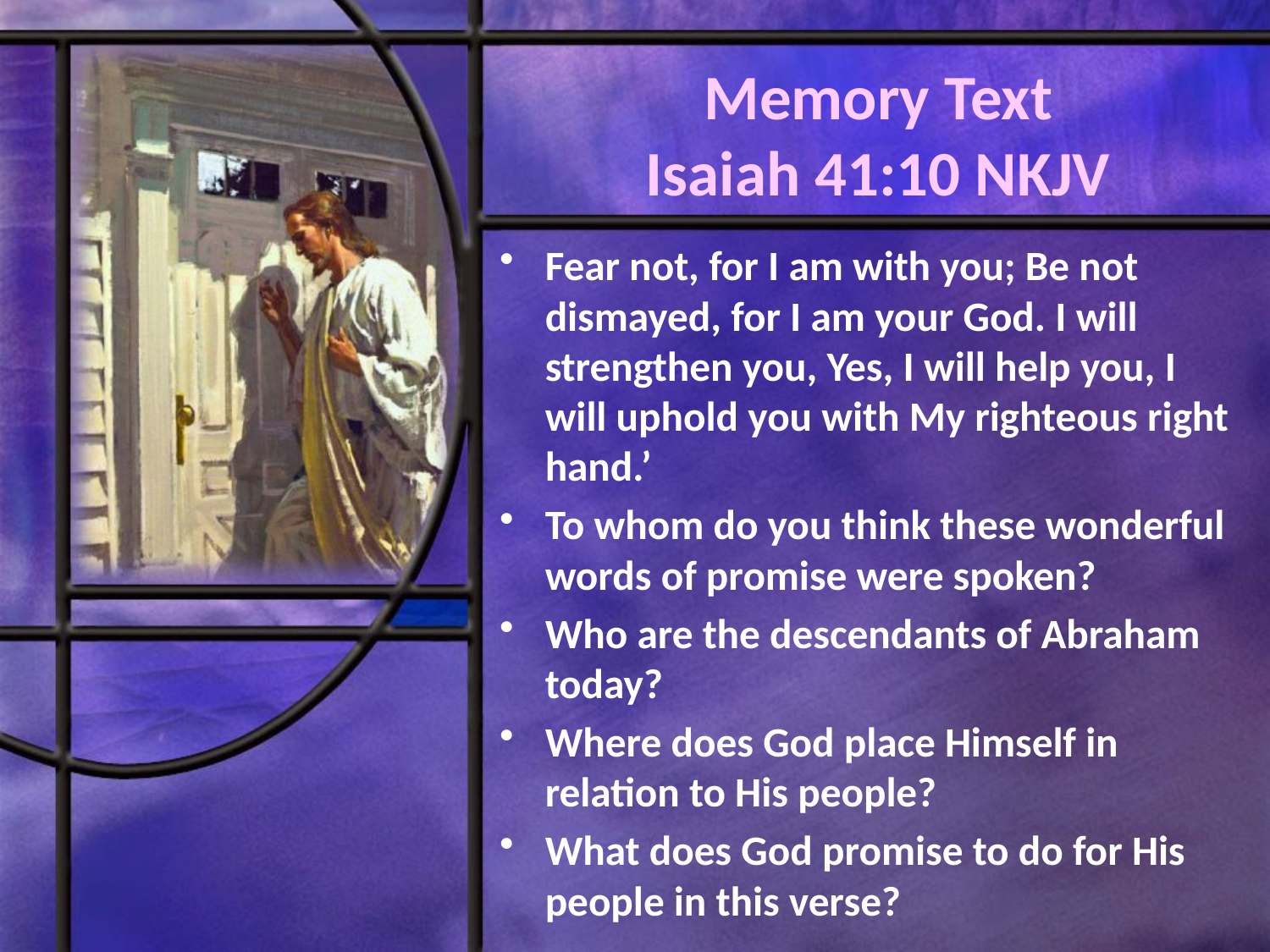

# Memory Text Isaiah 41:10 NKJV
Fear not, for I am with you; Be not dismayed, for I am your God. I will strengthen you, Yes, I will help you, I will uphold you with My righteous right hand.’
To whom do you think these wonderful words of promise were spoken?
Who are the descendants of Abraham today?
Where does God place Himself in relation to His people?
What does God promise to do for His people in this verse?